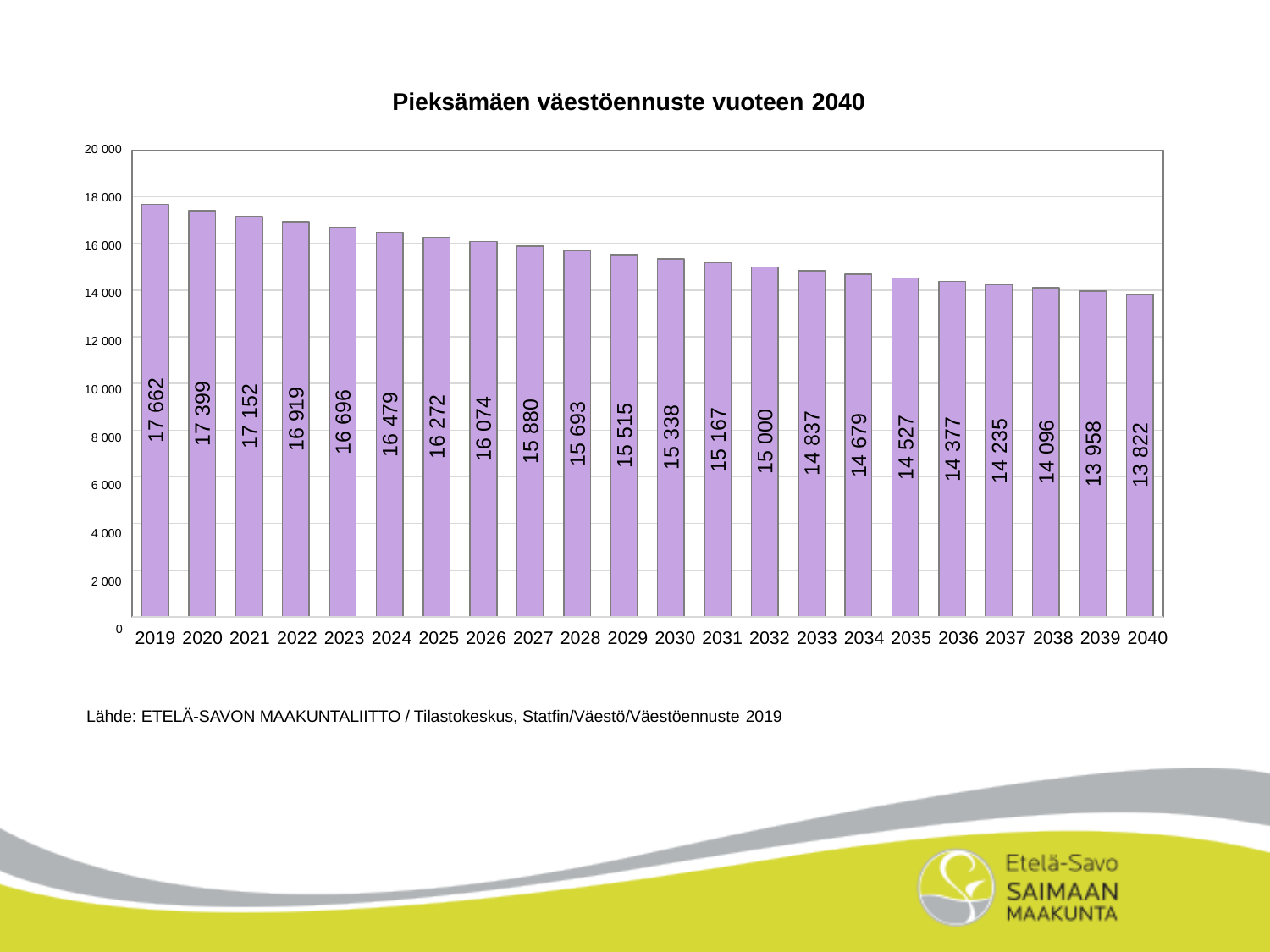

Pieksämäen väestöennuste vuoteen 2040
20 000

18 000

16 000

14 000

12 000

10 000

8 000

6 000

4 000

2 000

0

17 662
17 399
17 152

16 919
16 696
16 479
16 272
16 074
15 880
15 693
15 515
15 338
15 167
15 000
14 837
14 679
14 527
14 377
14 235
14 096
13 958
13 822

2019 2020 2021 2022 2023 2024 2025 2026 2027 2028 2029 2030 2031 2032 2033 2034 2035 2036 2037 2038 2039 2040
Lähde: ETELÄ-SAVON MAAKUNTALIITTO / Tilastokeskus, Statfin/Väestö/Väestöennuste 2019